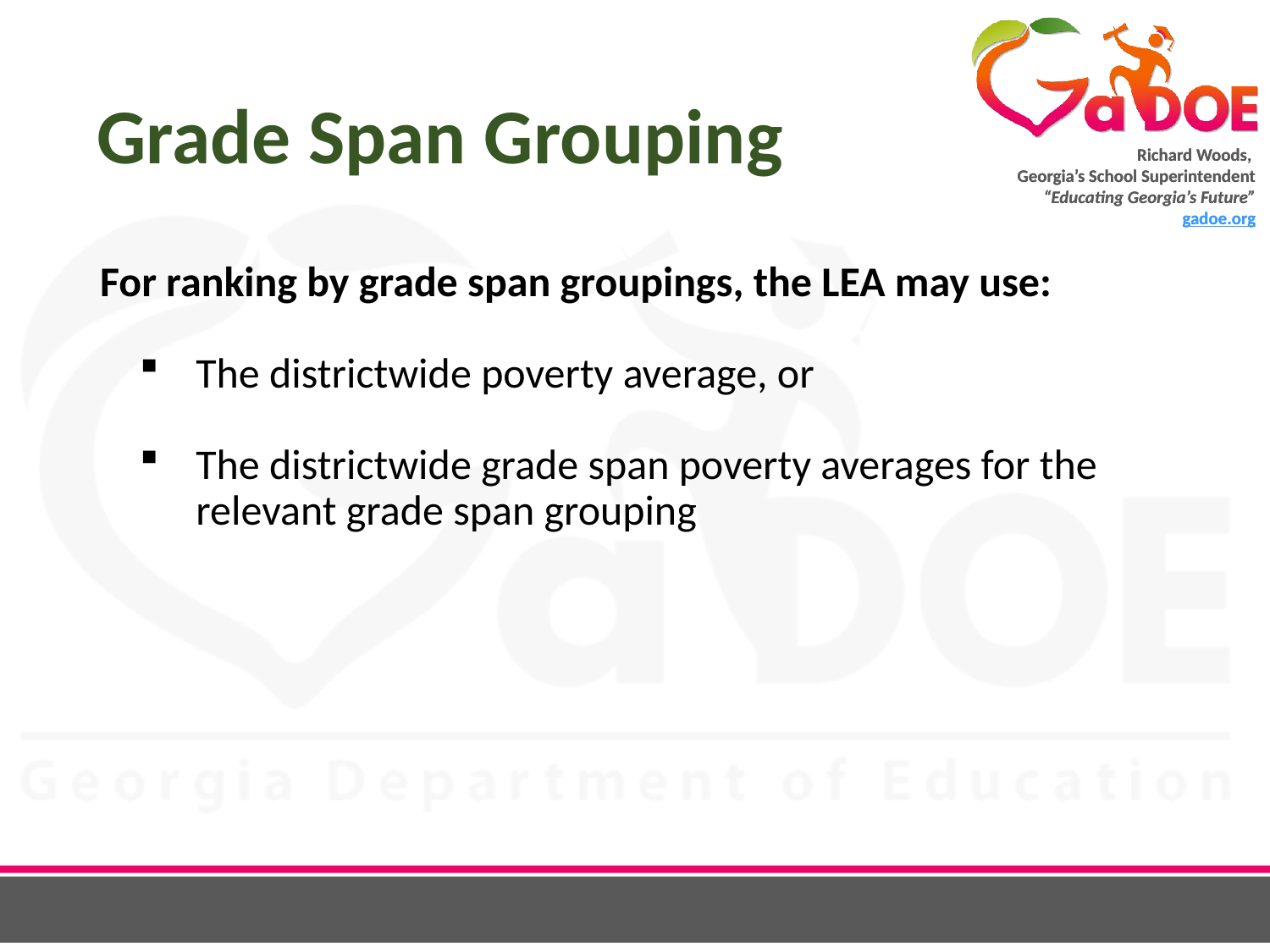

# Grade Span Grouping
For ranking by grade span groupings, the LEA may use:

The districtwide poverty average, or

The districtwide grade span poverty averages for the relevant grade span grouping